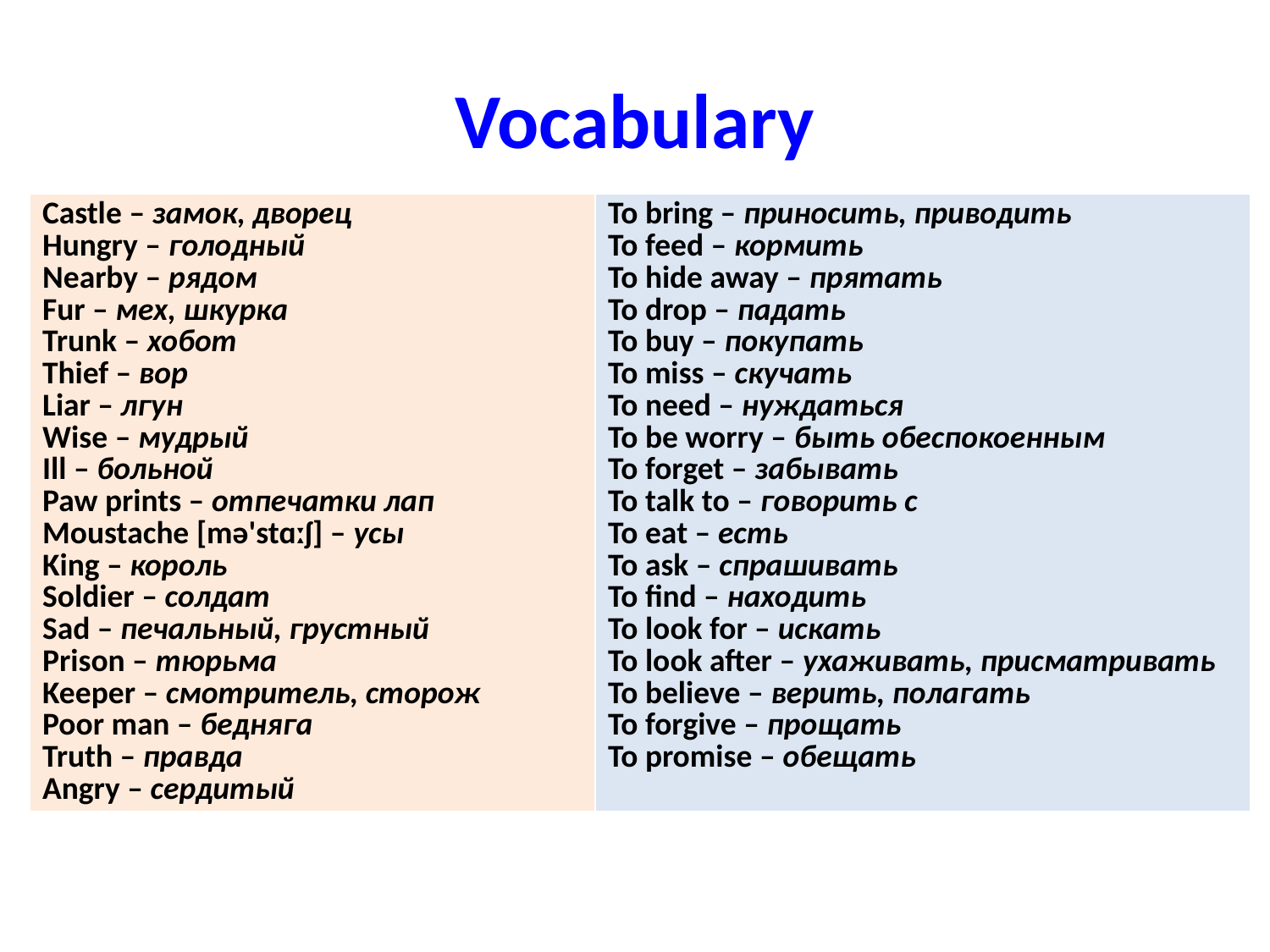

# Vocabulary
| Castle – замок, дворец Hungry – голодный Nearby – рядом Fur – мех, шкурка Trunk – хобот Thief – вор Liar – лгун Wise – мудрый Ill – больной Paw prints – отпечатки лап Moustache [mə'stɑːʃ] – усы King – король Soldier – солдат Sad – печальный, грустный Prison – тюрьма Keeper – смотритель, сторож Poor man – бедняга Truth – правда Angry – сердитый | To bring – приносить, приводить To feed – кормить To hide away – прятать To drop – падать To buy – покупать To miss – скучать To need – нуждаться To be worry – быть обеспокоенным To forget – забывать To talk to – говорить с To eat – есть To ask – спрашивать To find – находить To look for – искать To look after – ухаживать, присматривать To believe – верить, полагать To forgive – прощать To promise – обещать |
| --- | --- |